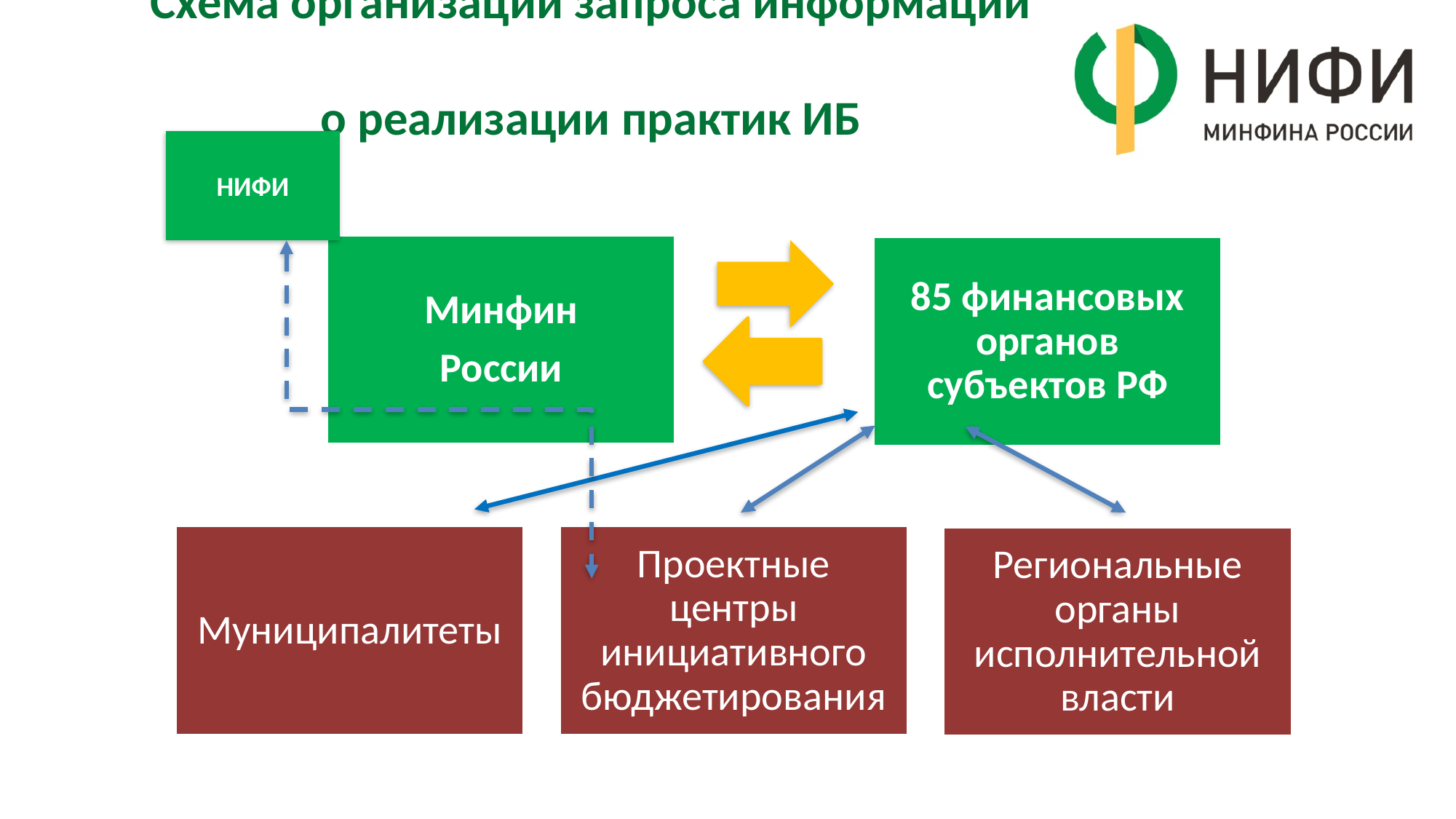

# Схема организации запроса информации о реализации практик ИБ

НИФИ

Минфин
России
85 финансовых органов субъектов РФ
Региональные органы исполнительной власти
Муниципалитеты
Проектные центры инициативного бюджетирования